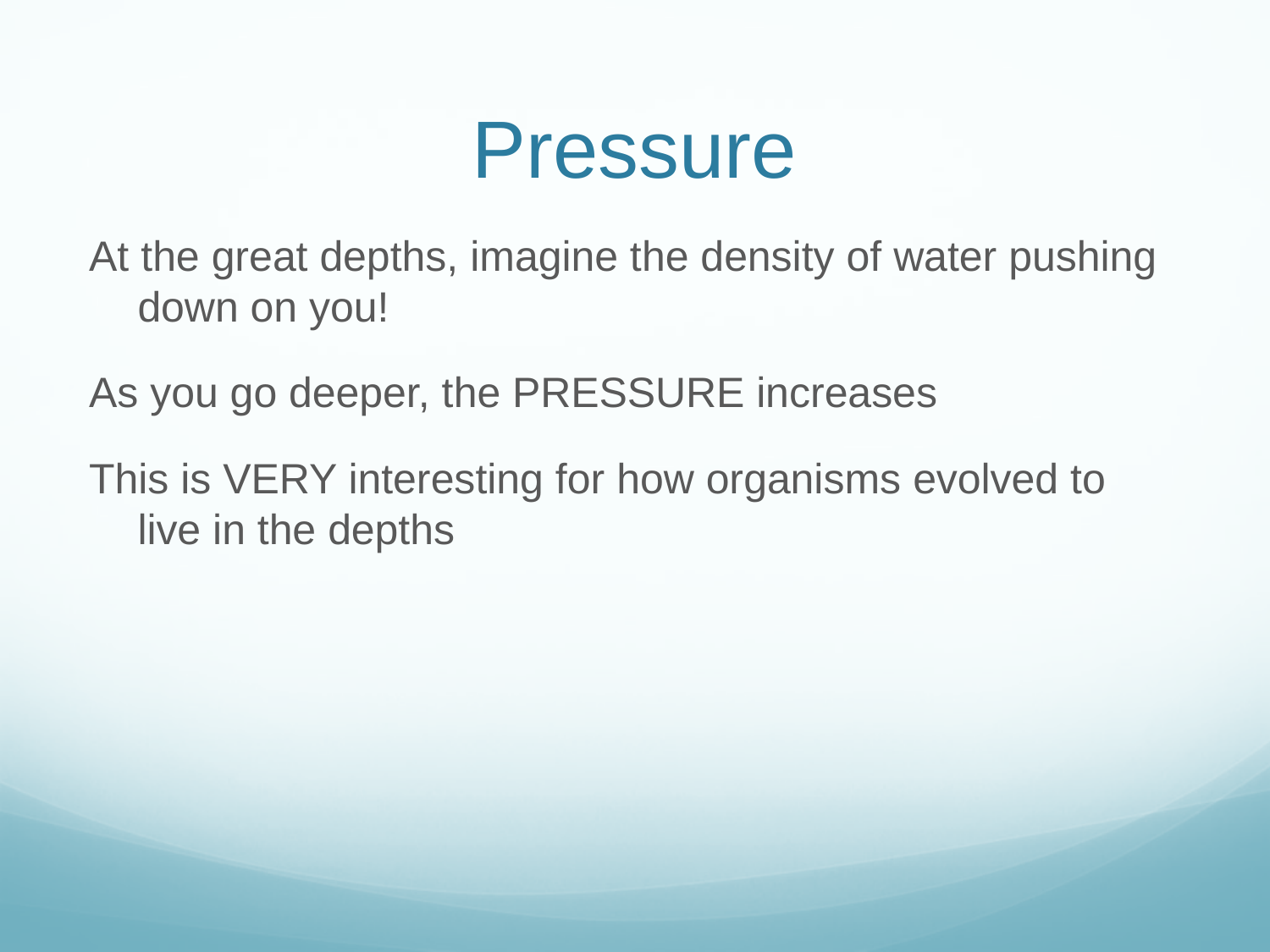

# Pressure
At the great depths, imagine the density of water pushing down on you!
As you go deeper, the PRESSURE increases
This is VERY interesting for how organisms evolved to live in the depths